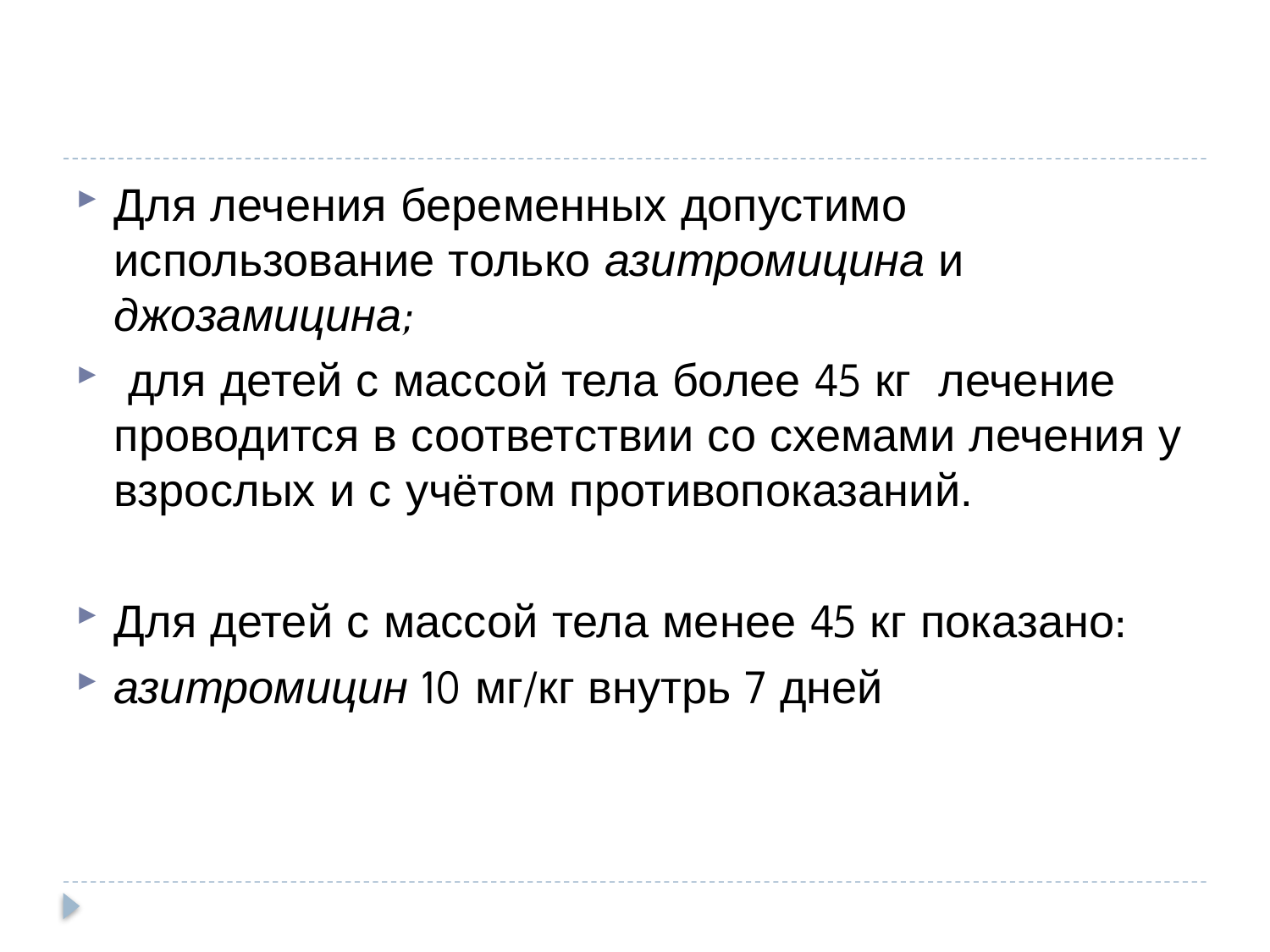

#
Для лечения беременных допустимо использование только азитромицина и джозамицина;
 для детей с массой тела более 45 кг  лечение проводится в соответствии со схемами лечения у взрослых и с учётом противопоказаний.

Для детей с массой тела менее 45 кг показано:
азитромицин 10 мг/кг внутрь 7 дней